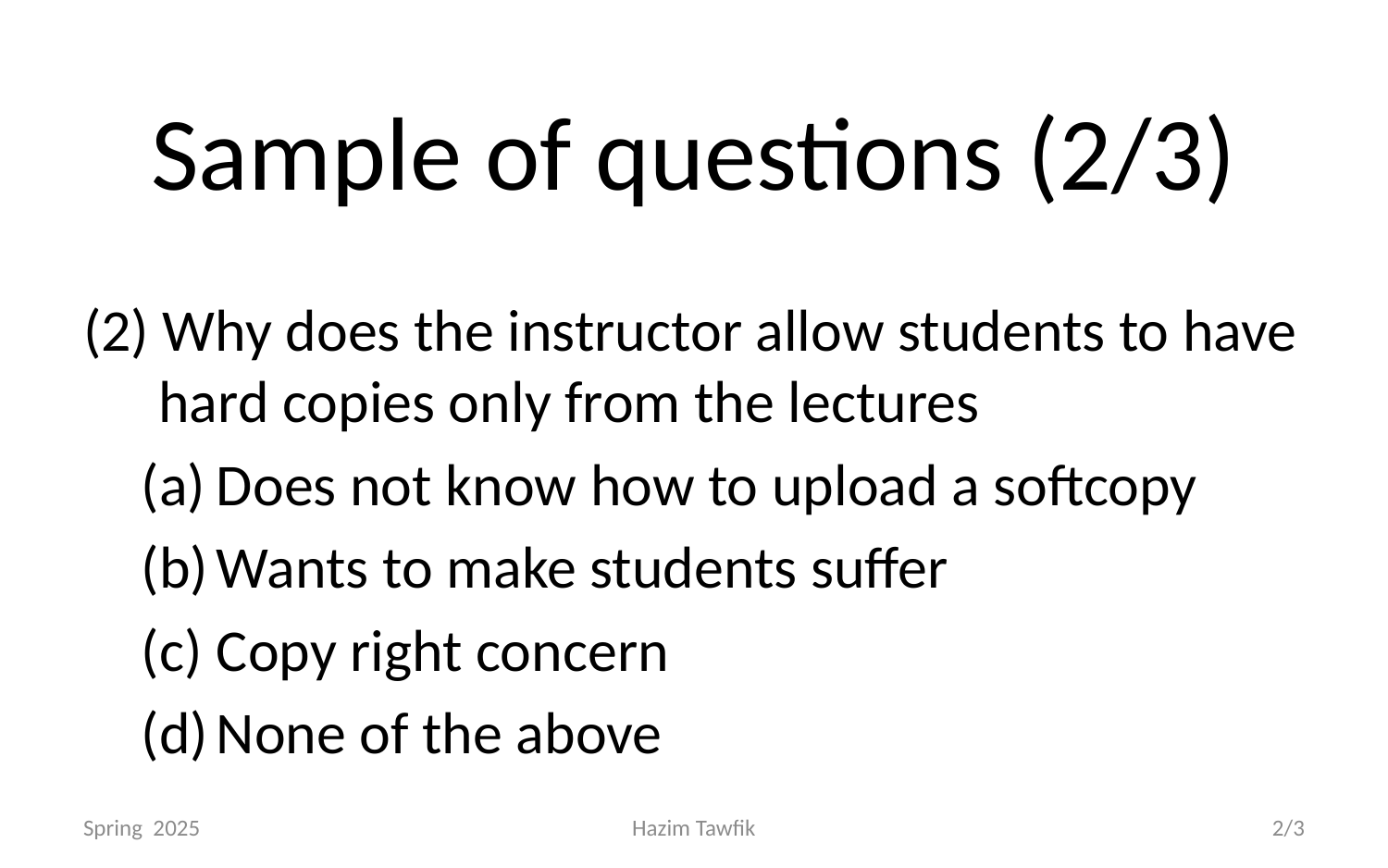

# Sample of questions (2/3)

(2) Why does the instructor allow students to have hard copies only from the lectures
Does not know how to upload a softcopy
Wants to make students suffer
Copy right concern
None of the above

Spring  2025
Hazim Tawfik
2/3